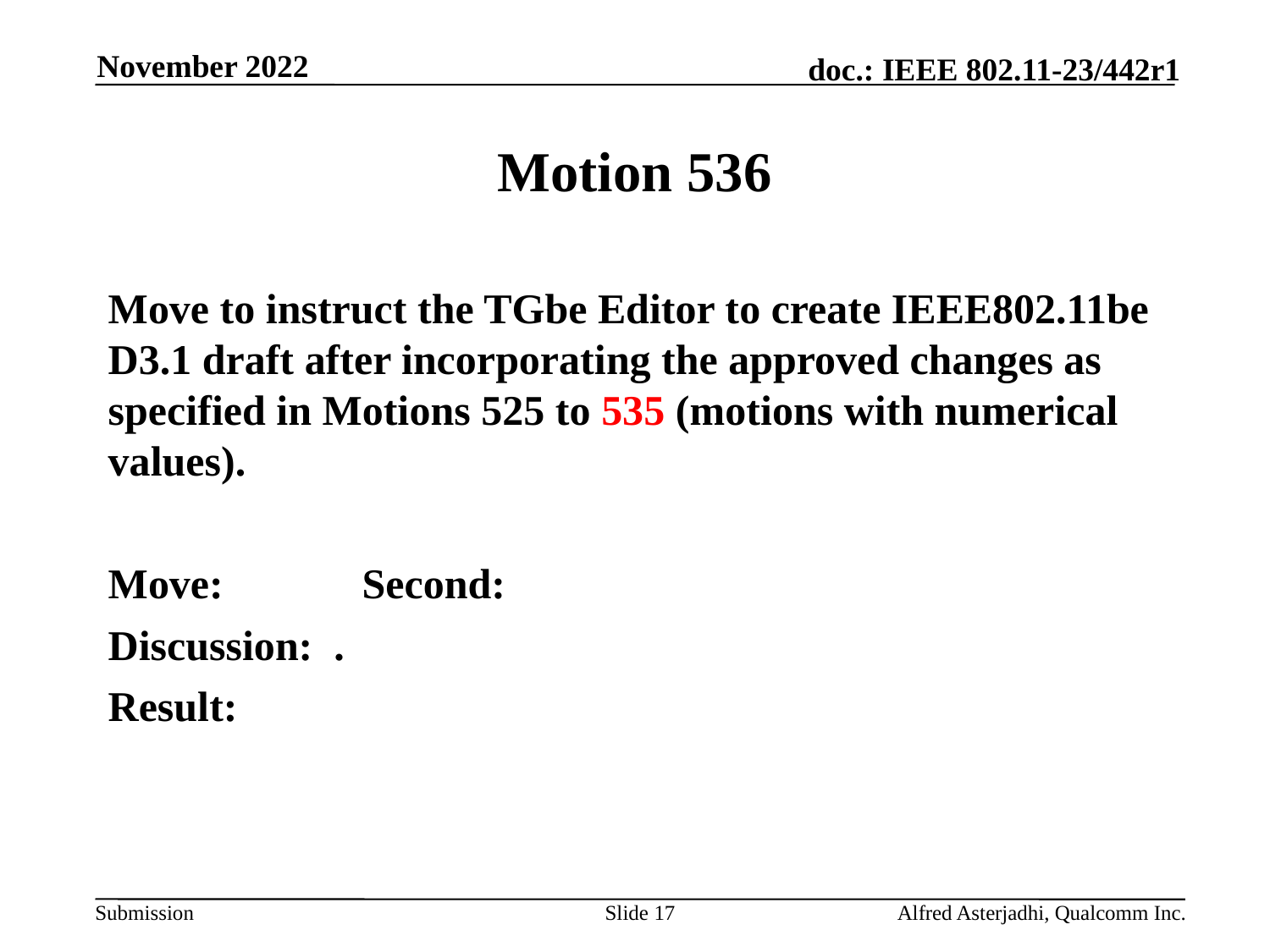

November 2022
# Motion 536
Move to instruct the TGbe Editor to create IEEE802.11be D3.1 draft after incorporating the approved changes as specified in Motions 525 to 535 (motions with numerical values).

Move: 		Second:
Discussion:  .
Result:
Slide 17
Alfred Asterjadhi, Qualcomm Inc.